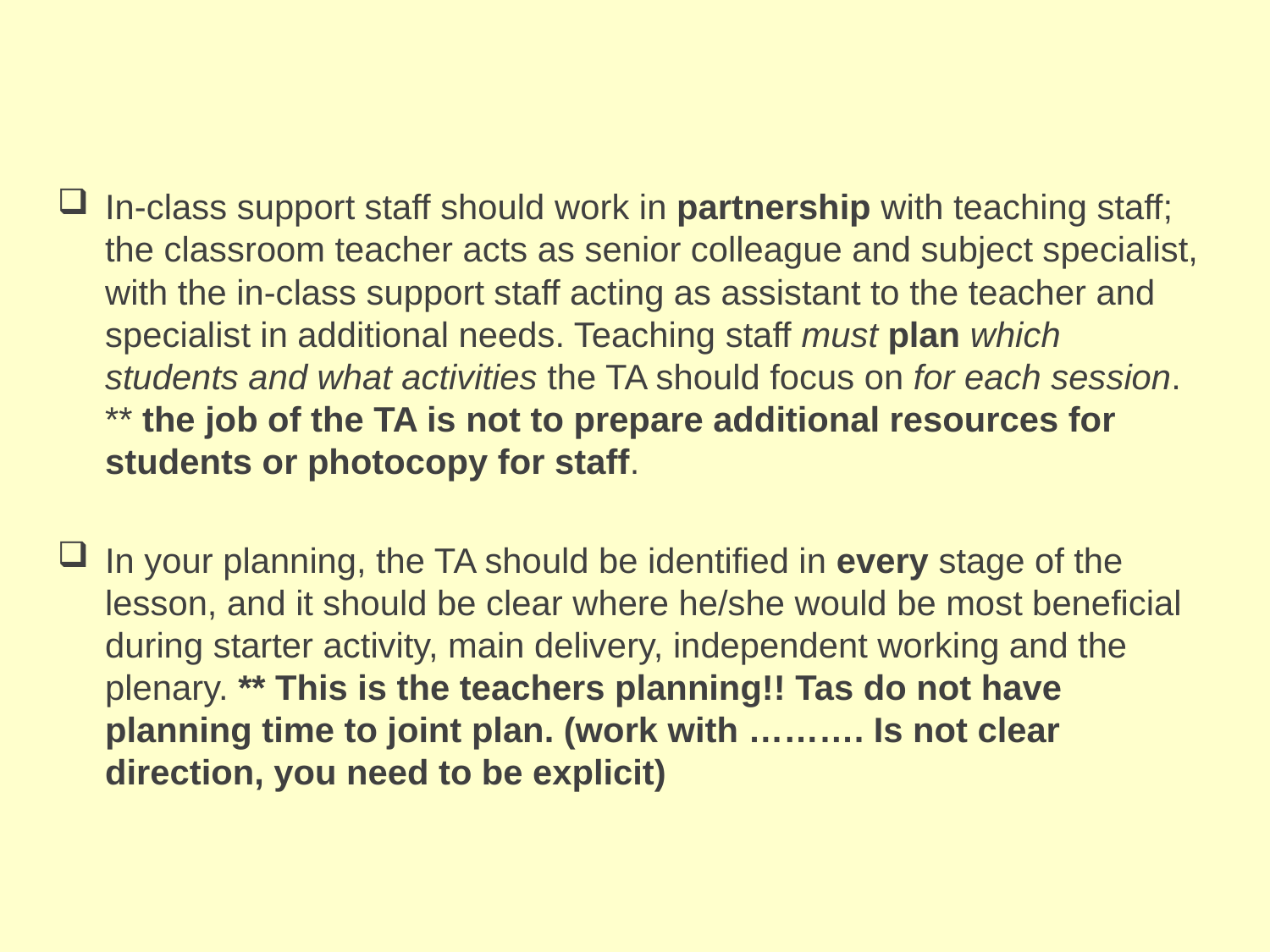

In-class support staff should work in partnership with teaching staff; the classroom teacher acts as senior colleague and subject specialist, with the in-class support staff acting as assistant to the teacher and specialist in additional needs. Teaching staff must plan which students and what activities the TA should focus on for each session. ** the job of the TA is not to prepare additional resources for students or photocopy for staff.

In your planning, the TA should be identified in every stage of the lesson, and it should be clear where he/she would be most beneficial during starter activity, main delivery, independent working and the plenary. ** This is the teachers planning!! Tas do not have planning time to joint plan. (work with ………. Is not clear direction, you need to be explicit)